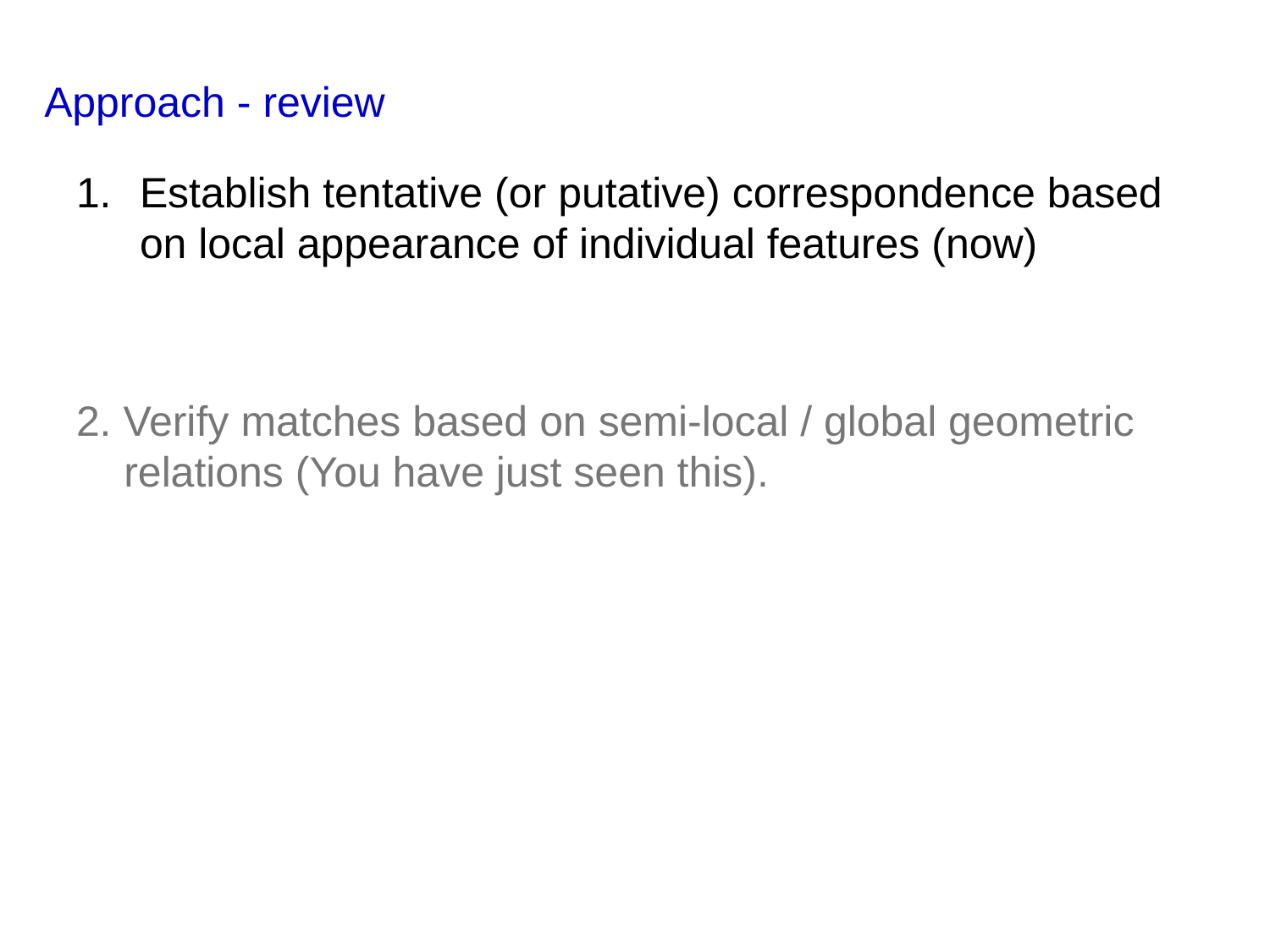

Approach - review
Establish tentative (or putative) correspondence based on local appearance of individual features (now)

2. Verify matches based on semi-local / global geometric relations (You have just seen this).